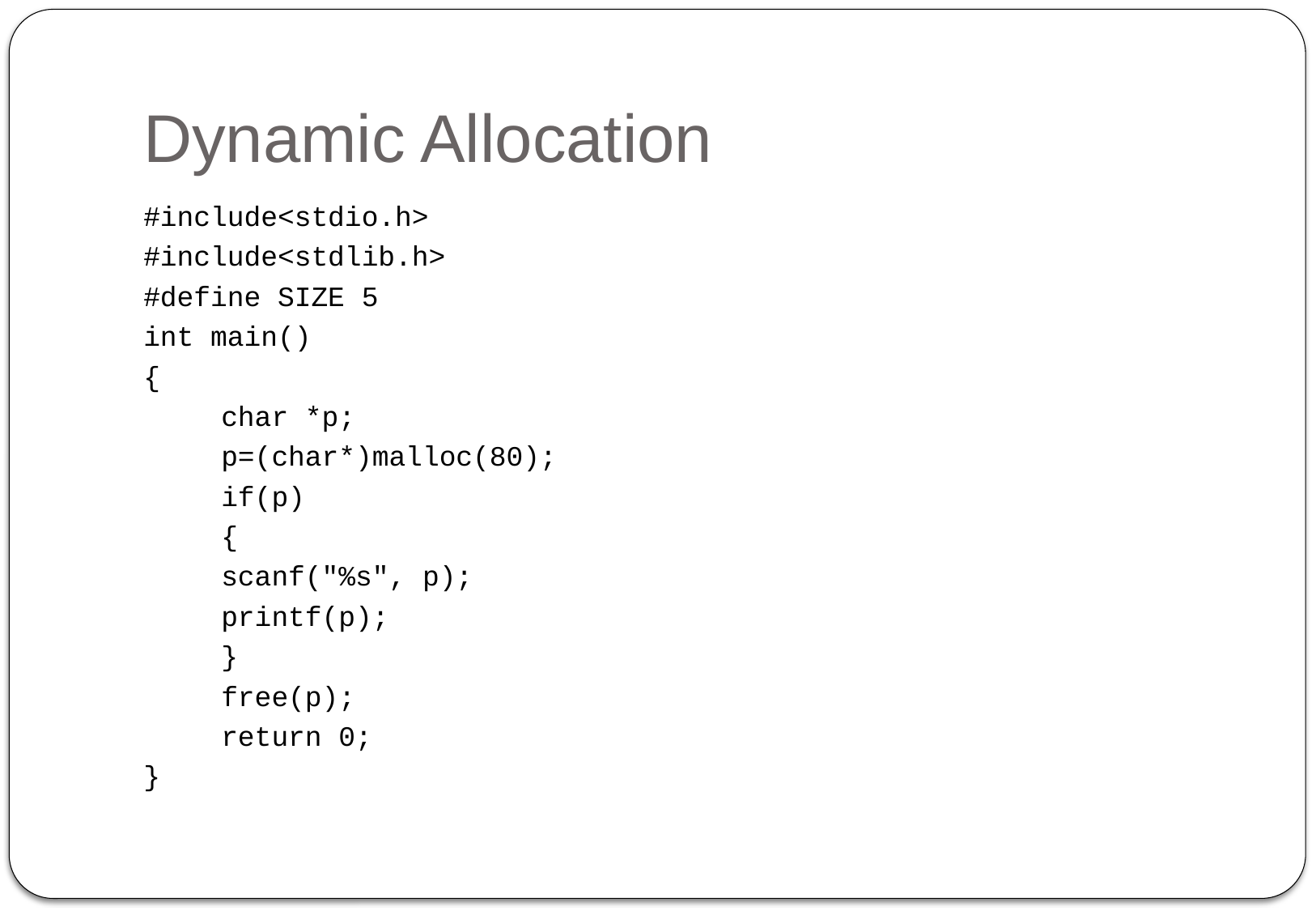

# Dynamic Allocation
#include<stdio.h>
#include<stdlib.h>
#define SIZE 5
int main()
{
	char *p;
	p=(char*)malloc(80);
	if(p)
	{
		scanf("%s", p);
		printf(p);
	}
	free(p);
	return 0;
}